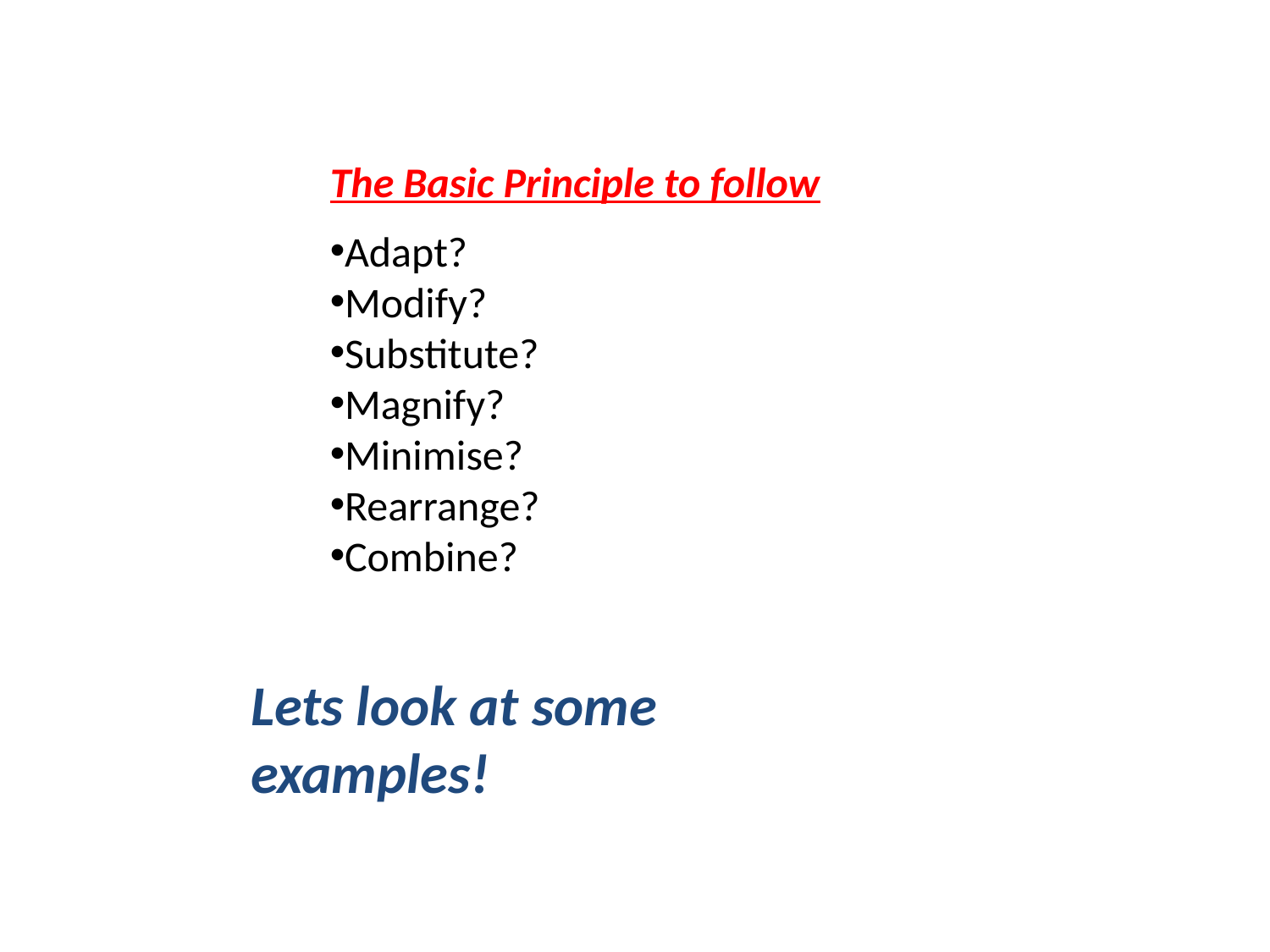

The Basic Principle to follow
Adapt?
Modify?
Substitute?
Magnify?
Minimise?
Rearrange?
Combine?

Lets look at some examples!